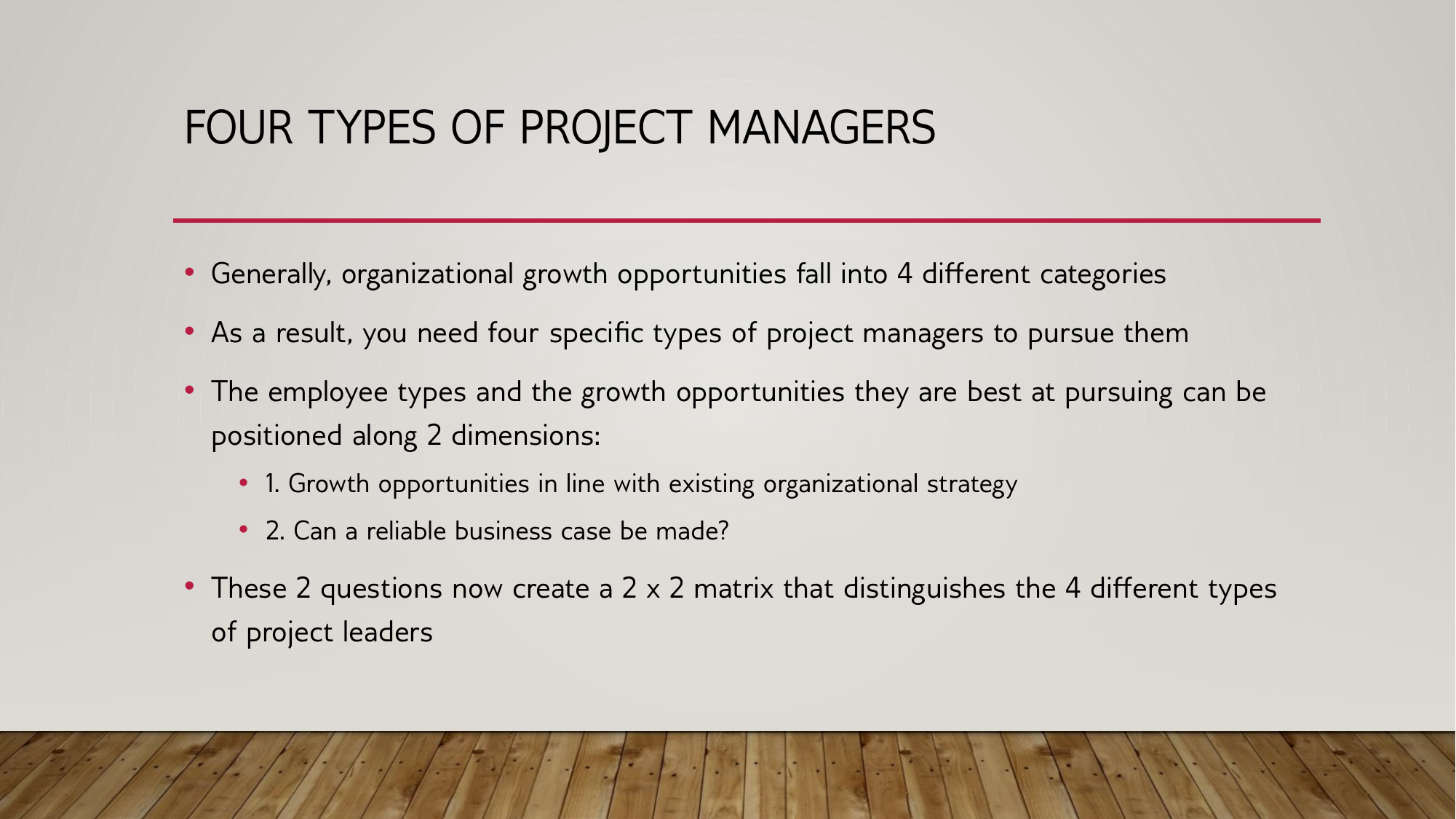

# Four Types of Project Managers
Generally, organizational growth opportunities fall into 4 different categories
As a result, you need four specific types of project managers to pursue them
The employee types and the growth opportunities they are best at pursuing can be positioned along 2 dimensions:
1. Growth opportunities in line with existing organizational strategy
2. Can a reliable business case be made?
These 2 questions now create a 2 x 2 matrix that distinguishes the 4 different types of project leaders